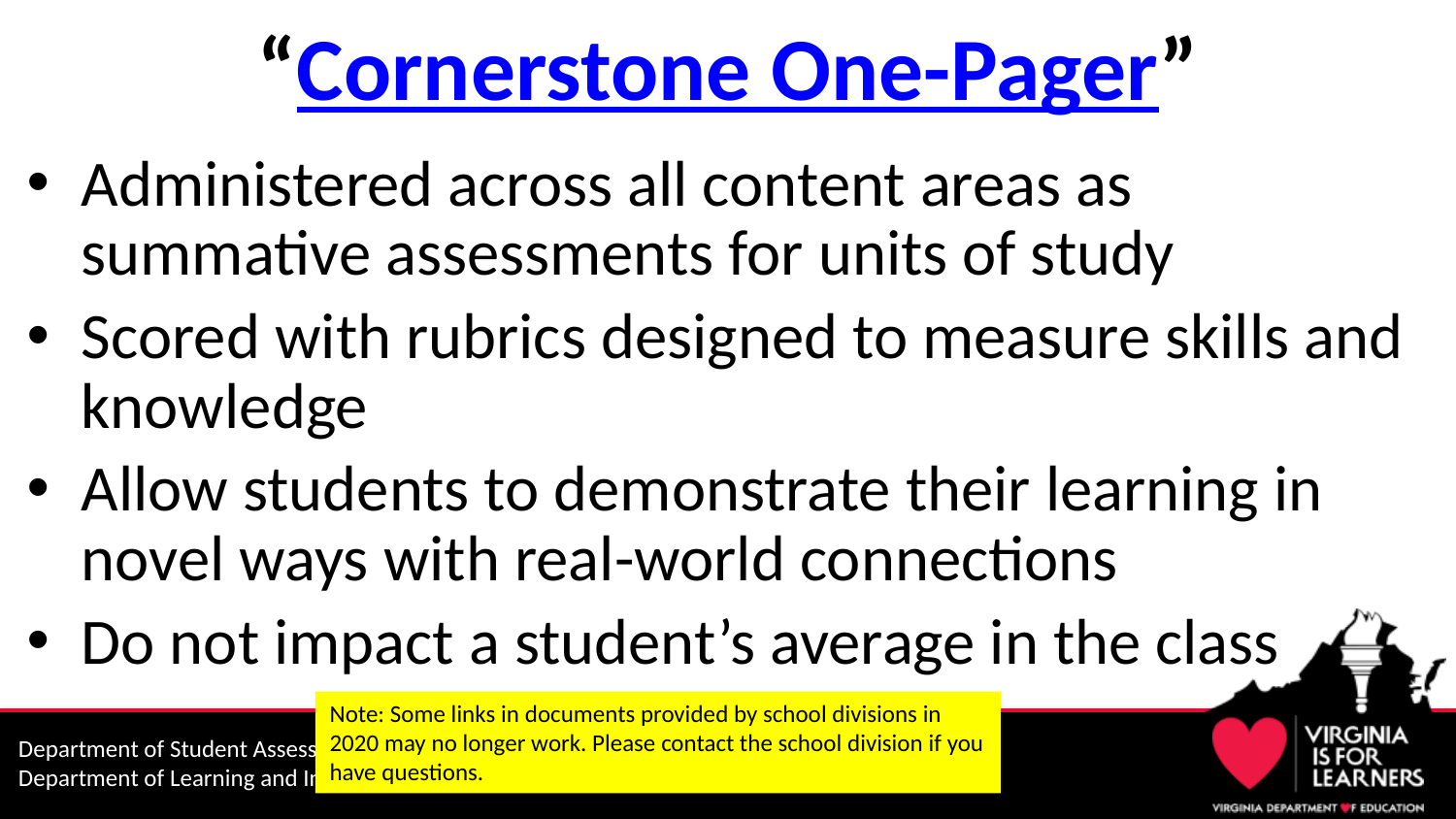

# “Cornerstone One-Pager”
Administered across all content areas as summative assessments for units of study
Scored with rubrics designed to measure skills and knowledge
Allow students to demonstrate their learning in novel ways with real-world connections
Do not impact a student’s average in the class

Note: Some links in documents provided by school divisions in 2020 may no longer work. Please contact the school division if you have questions.